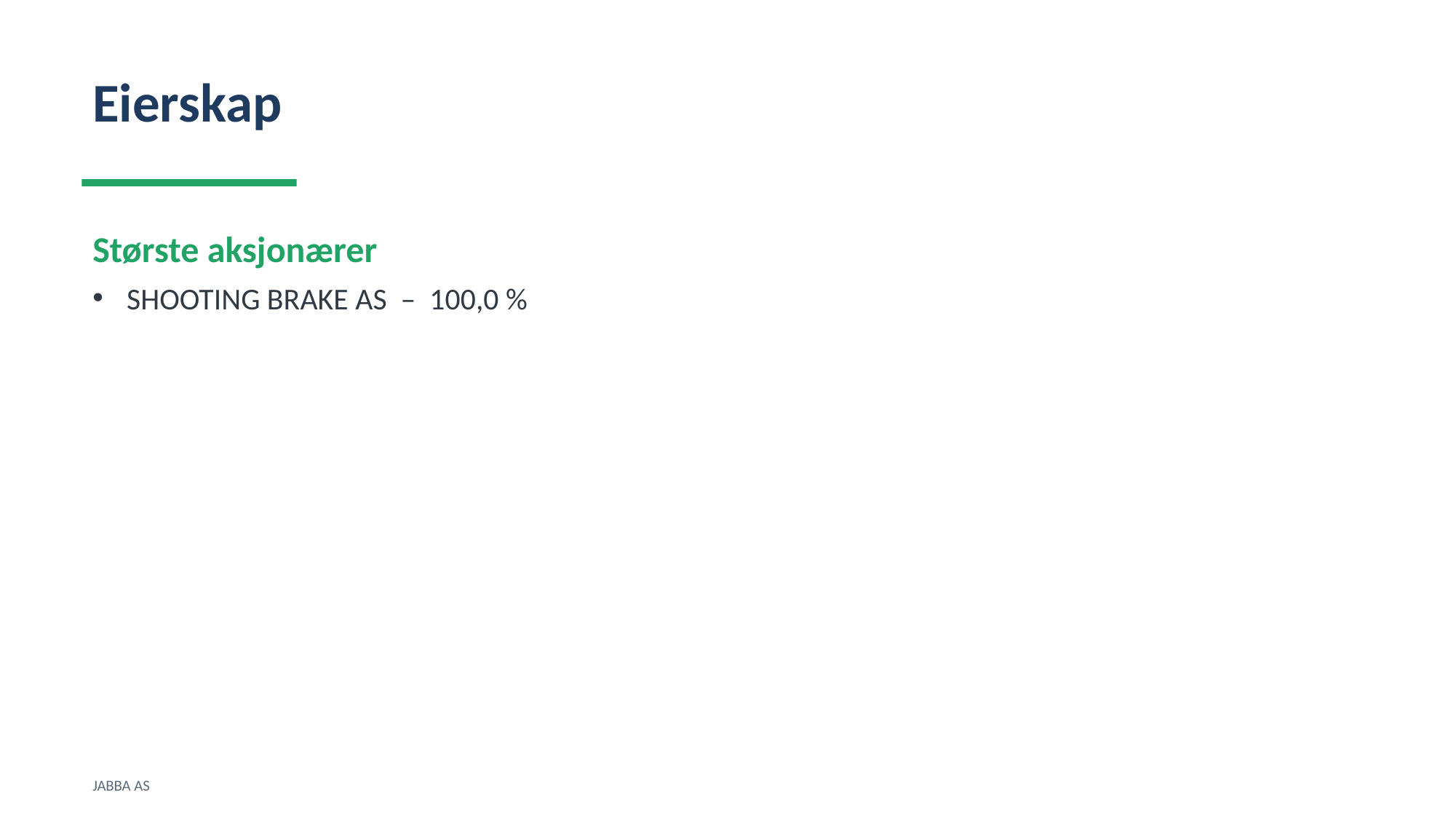

Eierskap

Største aksjonærer
SHOOTING BRAKE AS  –  100,0 %
JABBA AS